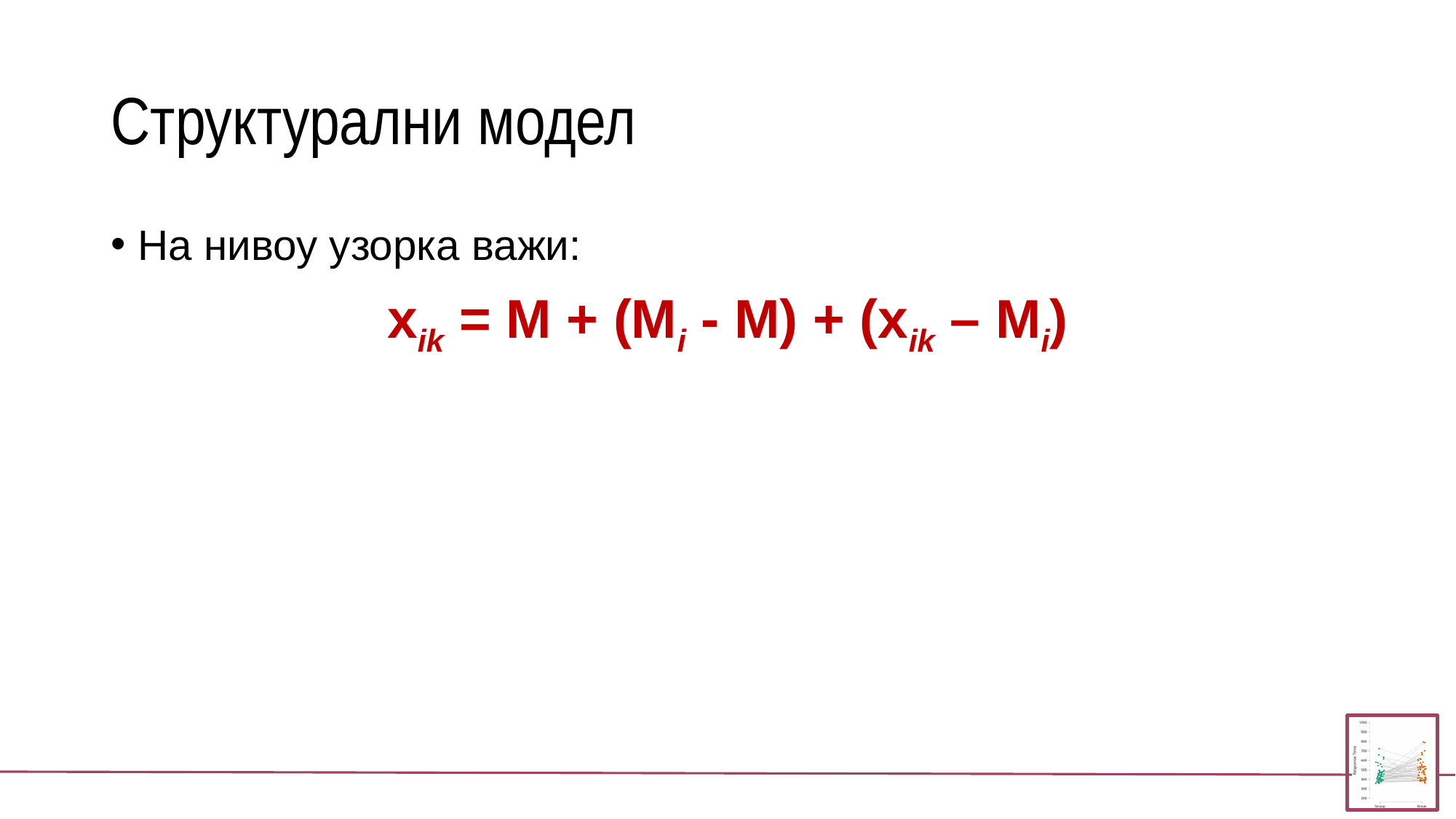

# Структурални модел
На нивоу узорка важи:
xik = M + (Mi - M) + (xik – Mi)